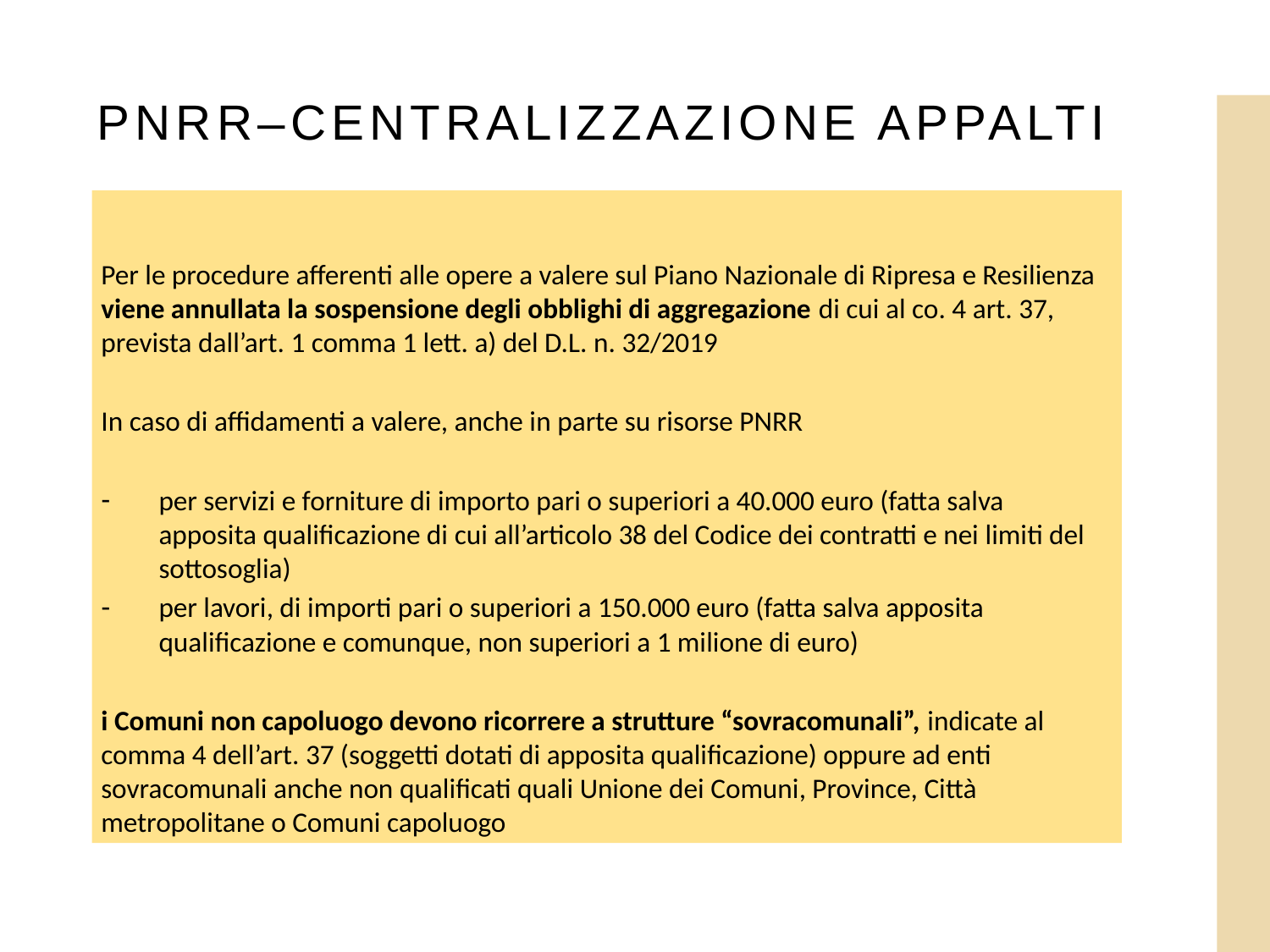

PNRR–CENTRALIZZAZIONE APPALTI

Per le procedure afferenti alle opere a valere sul Piano Nazionale di Ripresa e Resilienza viene annullata la sospensione degli obblighi di aggregazione di cui al co. 4 art. 37, prevista dall’art. 1 comma 1 lett. a) del D.L. n. 32/2019

In caso di affidamenti a valere, anche in parte su risorse PNRR

per servizi e forniture di importo pari o superiori a 40.000 euro (fatta salva apposita qualificazione di cui all’articolo 38 del Codice dei contratti e nei limiti del sottosoglia)
per lavori, di importi pari o superiori a 150.000 euro (fatta salva apposita qualificazione e comunque, non superiori a 1 milione di euro)

i Comuni non capoluogo devono ricorrere a strutture “sovracomunali”, indicate al comma 4 dell’art. 37 (soggetti dotati di apposita qualificazione) oppure ad enti sovracomunali anche non qualificati quali Unione dei Comuni, Province, Città metropolitane o Comuni capoluogo